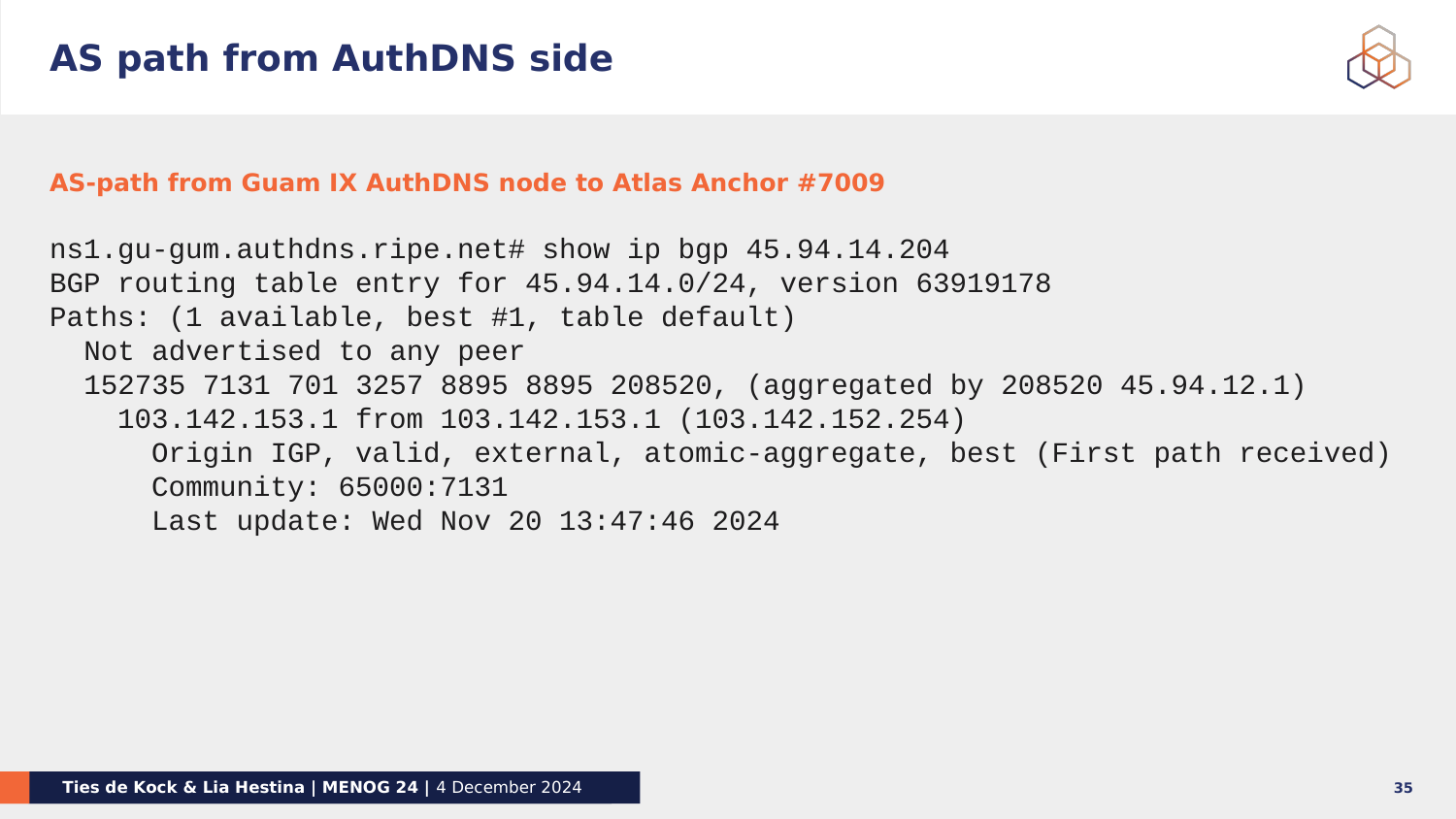

# AS path from AuthDNS side
AS-path from Guam IX AuthDNS node to Atlas Anchor #7009
ns1.gu-gum.authdns.ripe.net# show ip bgp 45.94.14.204
BGP routing table entry for 45.94.14.0/24, version 63919178
Paths: (1 available, best #1, table default)
  Not advertised to any peer
  152735 7131 701 3257 8895 8895 208520, (aggregated by 208520 45.94.12.1)
    103.142.153.1 from 103.142.153.1 (103.142.152.254)
      Origin IGP, valid, external, atomic-aggregate, best (First path received)
      Community: 65000:7131
      Last update: Wed Nov 20 13:47:46 2024
35